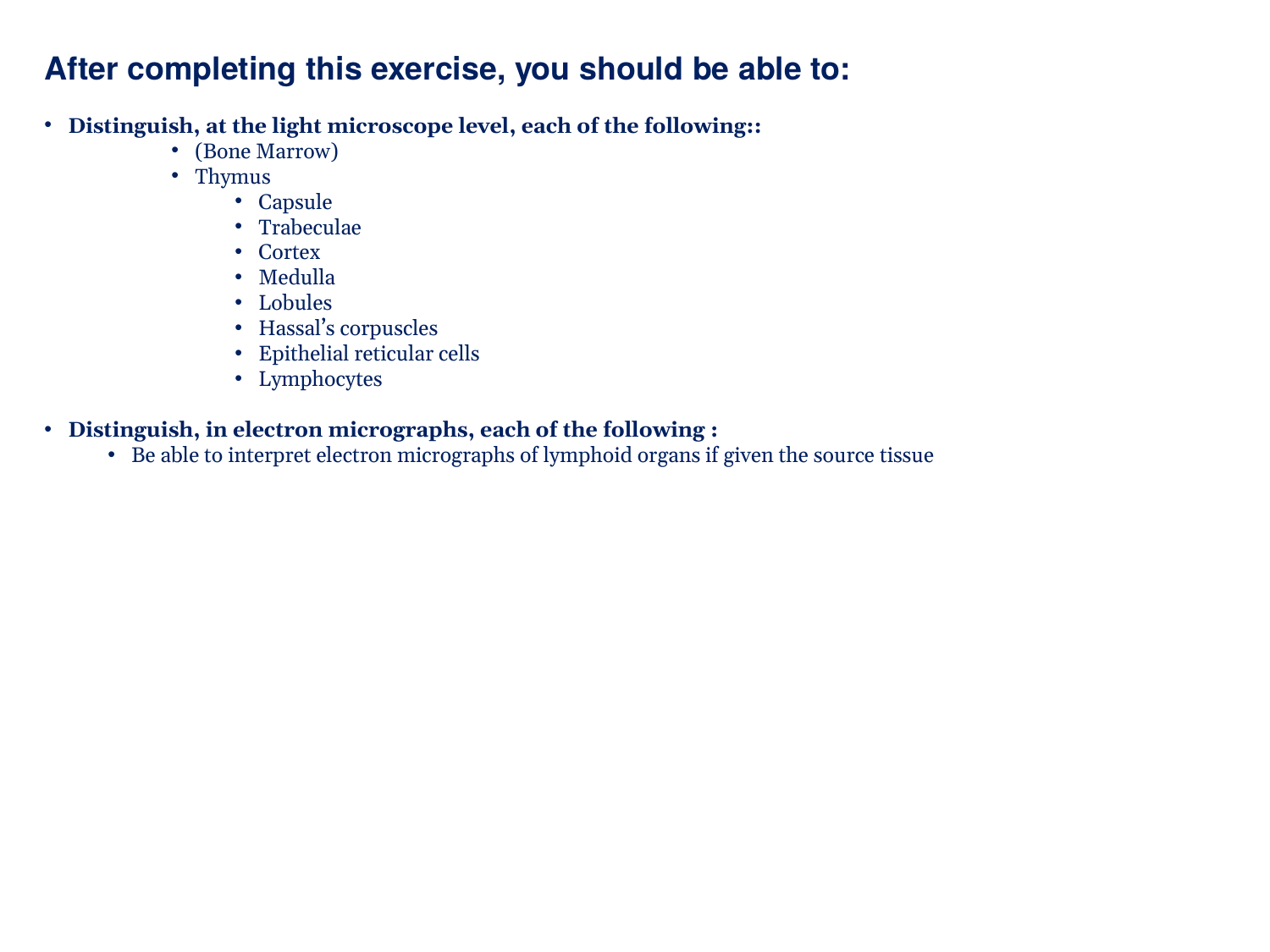

After completing this exercise, you should be able to:

Distinguish, at the light microscope level, each of the following::
(Bone Marrow)
Thymus
Capsule
Trabeculae
Cortex
Medulla
Lobules
Hassal’s corpuscles
Epithelial reticular cells
Lymphocytes

Distinguish, in electron micrographs, each of the following :
Be able to interpret electron micrographs of lymphoid organs if given the source tissue